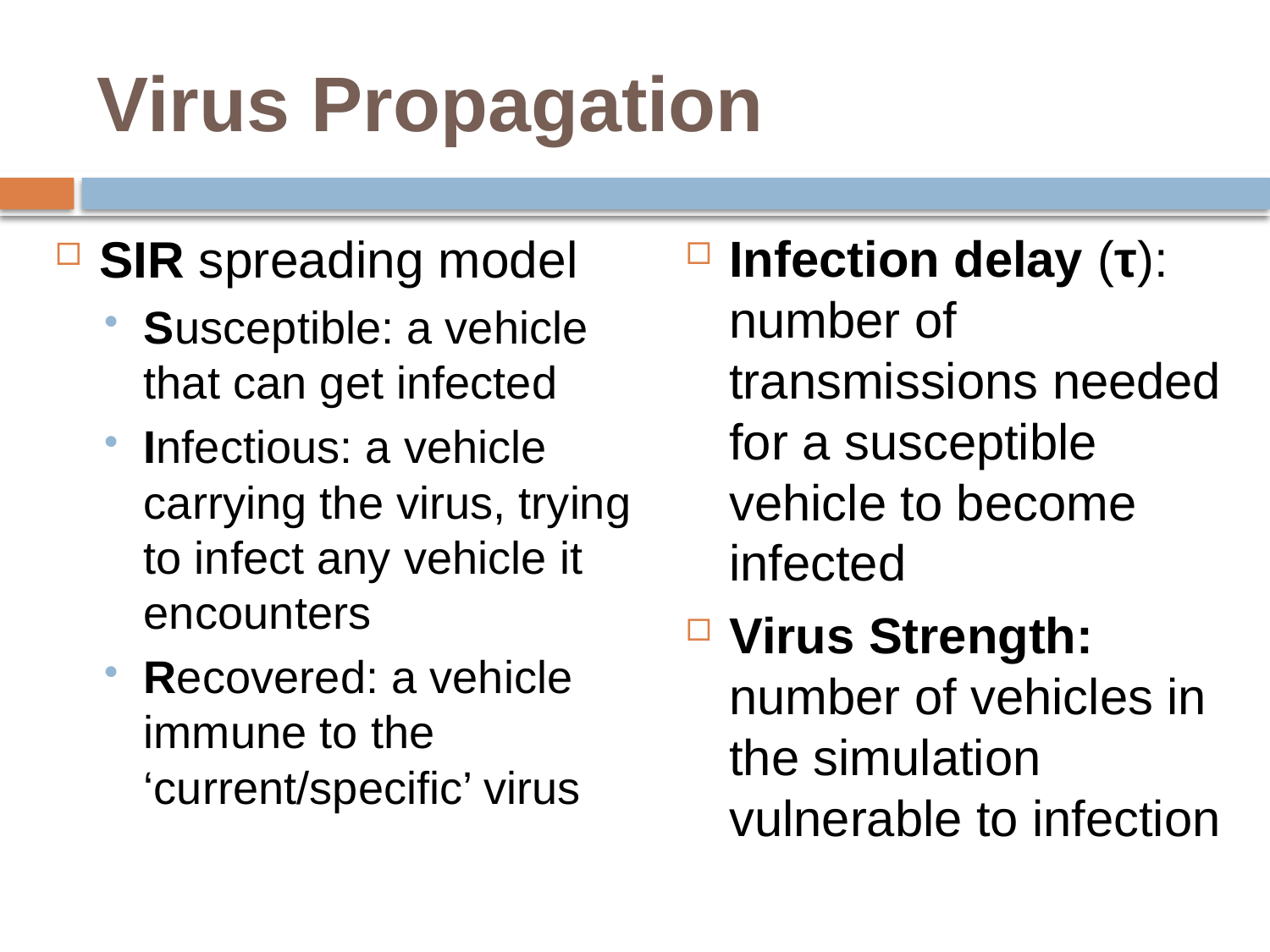

# Virus Propagation
SIR spreading model
Susceptible: a vehicle that can get infected
Infectious: a vehicle carrying the virus, trying to infect any vehicle it encounters
Recovered: a vehicle immune to the ‘current/specific’ virus
Infection delay (τ): number of transmissions needed for a susceptible vehicle to become infected
Virus Strength: number of vehicles in the simulation vulnerable to infection